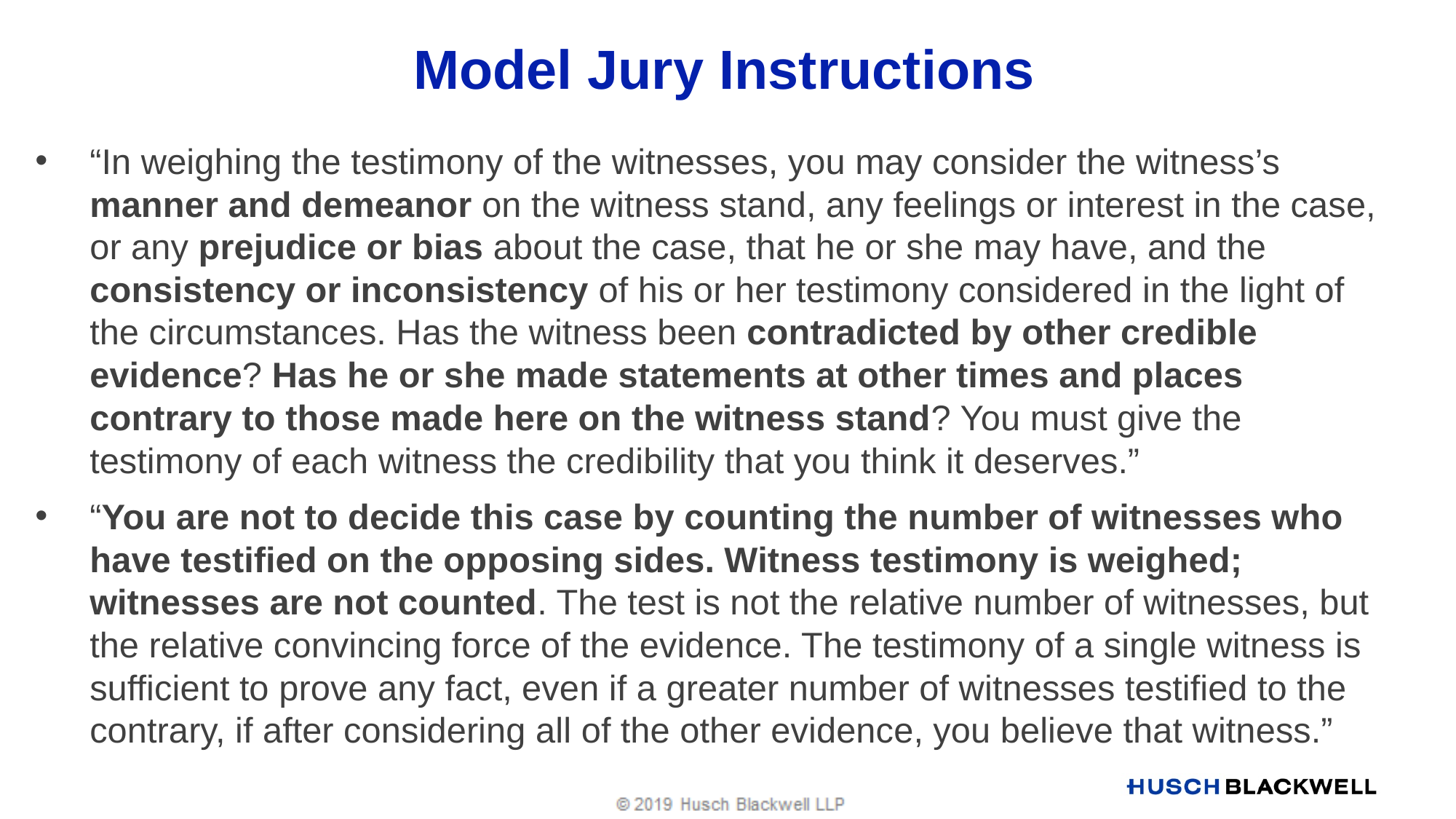

# Model Jury Instructions
“In weighing the testimony of the witnesses, you may consider the witness’s manner and demeanor on the witness stand, any feelings or interest in the case, or any prejudice or bias about the case, that he or she may have, and the consistency or inconsistency of his or her testimony considered in the light of the circumstances. Has the witness been contradicted by other credible evidence? Has he or she made statements at other times and places contrary to those made here on the witness stand? You must give the testimony of each witness the credibility that you think it deserves.”
“You are not to decide this case by counting the number of witnesses who have testified on the opposing sides. Witness testimony is weighed; witnesses are not counted. The test is not the relative number of witnesses, but the relative convincing force of the evidence. The testimony of a single witness is sufficient to prove any fact, even if a greater number of witnesses testified to the contrary, if after considering all of the other evidence, you believe that witness.”